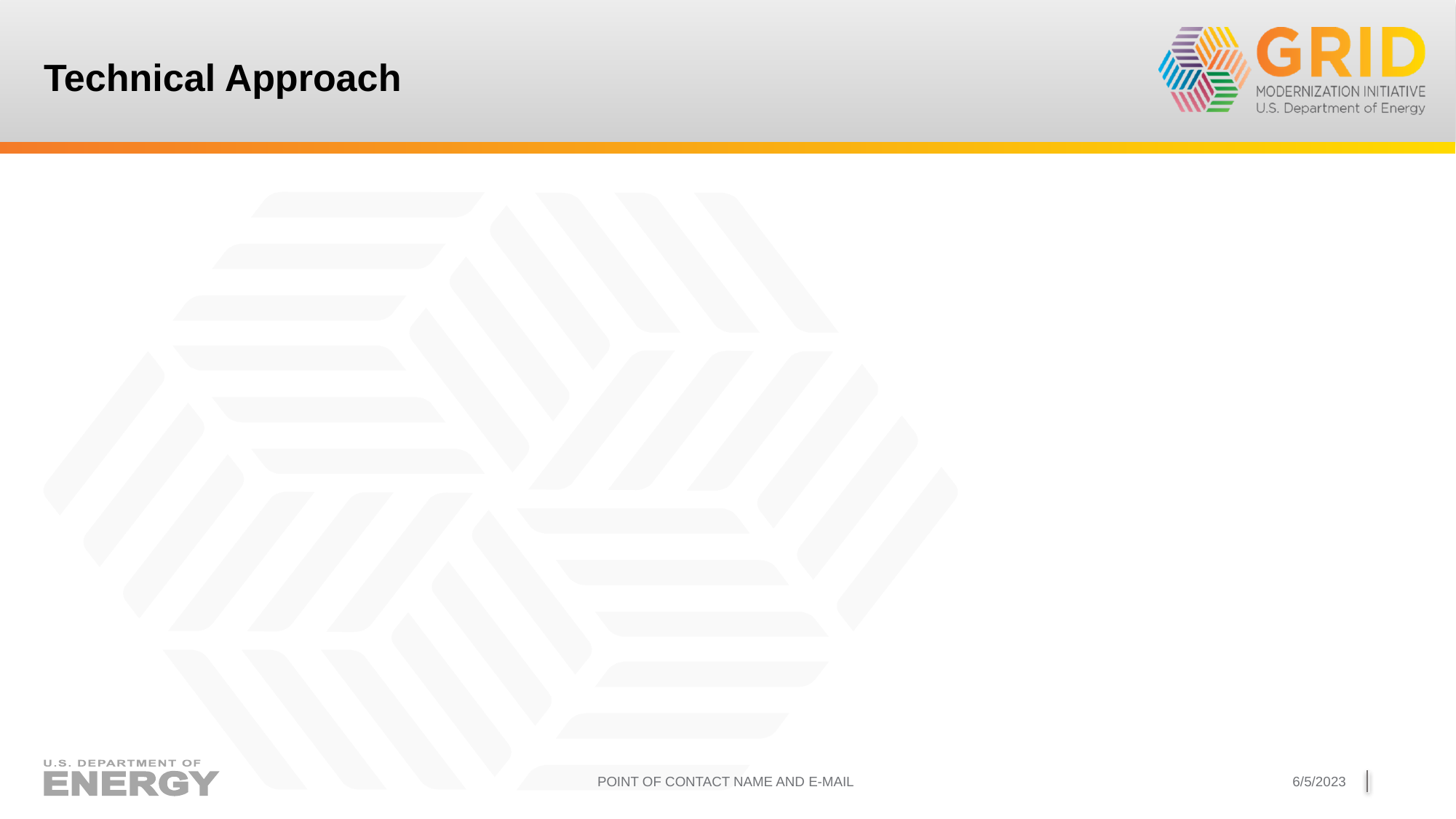

# Technical Approach

POINT OF CONTACT NAME AND E-MAIL
6/5/2023